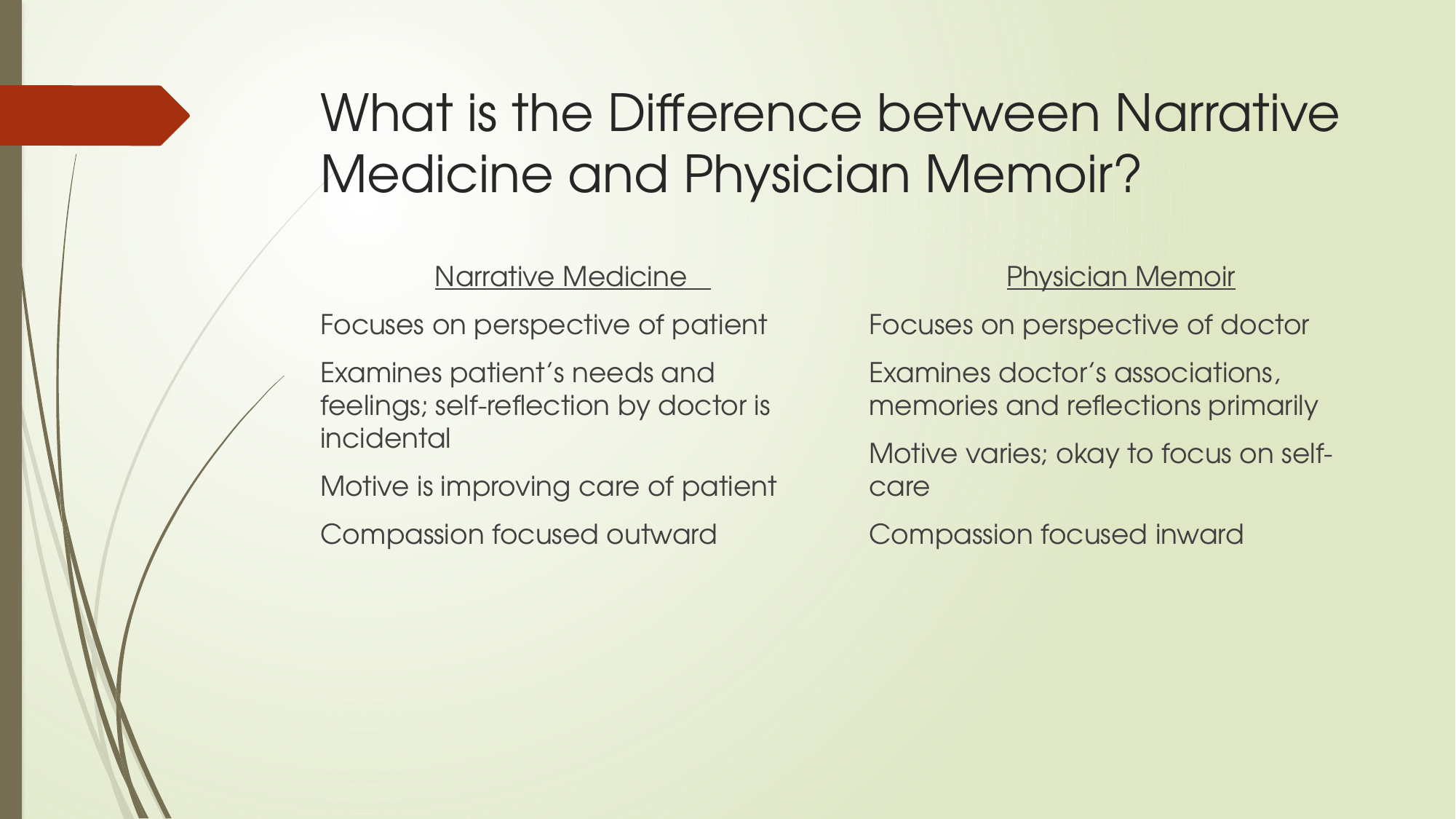

# What is the Difference between Narrative Medicine and Physician Memoir?
               Narrative Medicine
Focuses on perspective of patient
Examines patient’s needs and feelings; self-reflection by doctor is incidental
Motive is improving care of patient
Compassion focused outward
                  Physician Memoir
Focuses on perspective of doctor
Examines doctor’s associations, memories and reflections primarily
Motive varies; okay to focus on self-care
Compassion focused inward